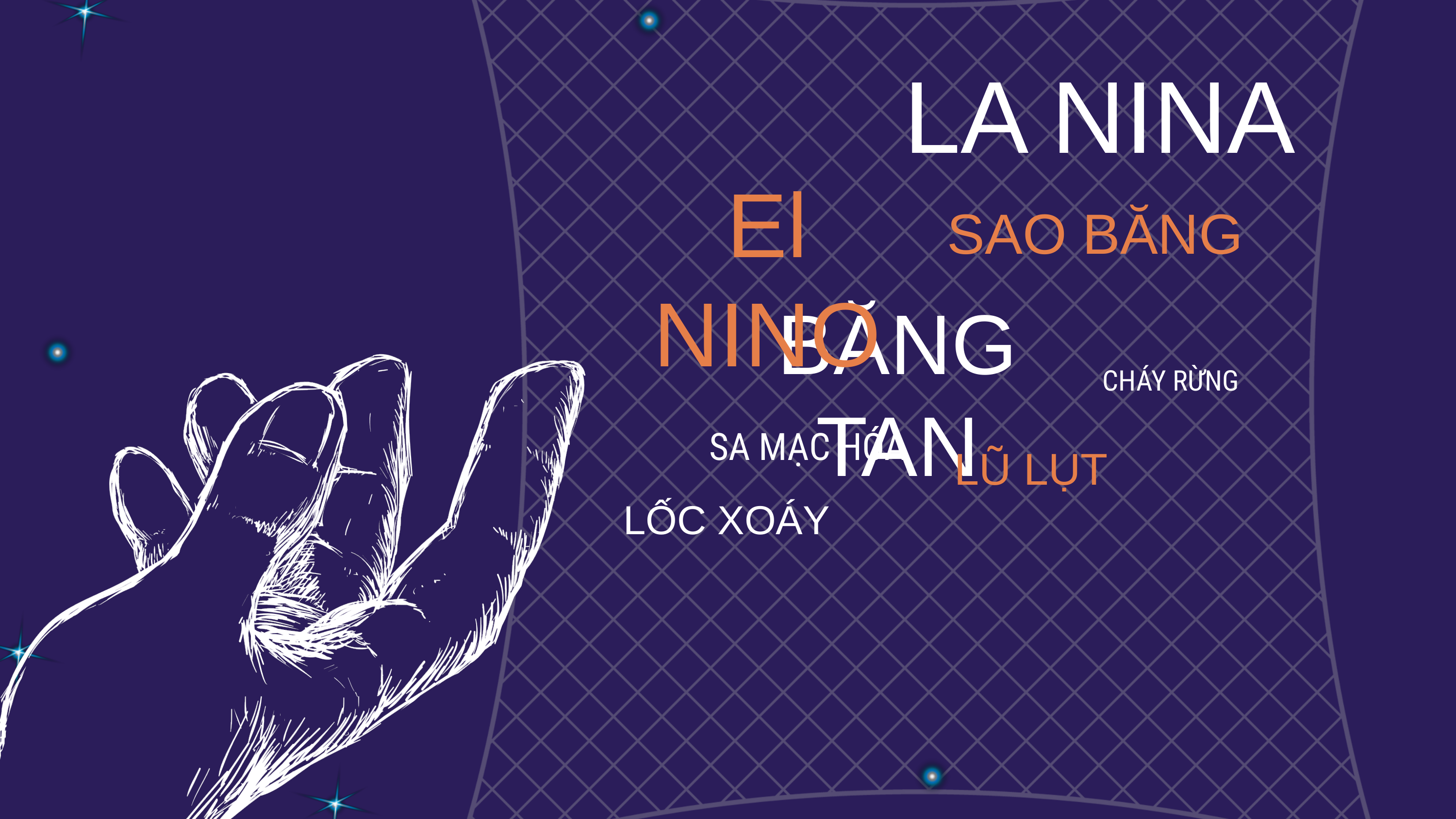

LA NINA
El NINO
SAO BĂNG
BĂNG TAN

CHÁY RỪNG
SA MẠC HÓA
LŨ LỤT
LỐC XOÁY